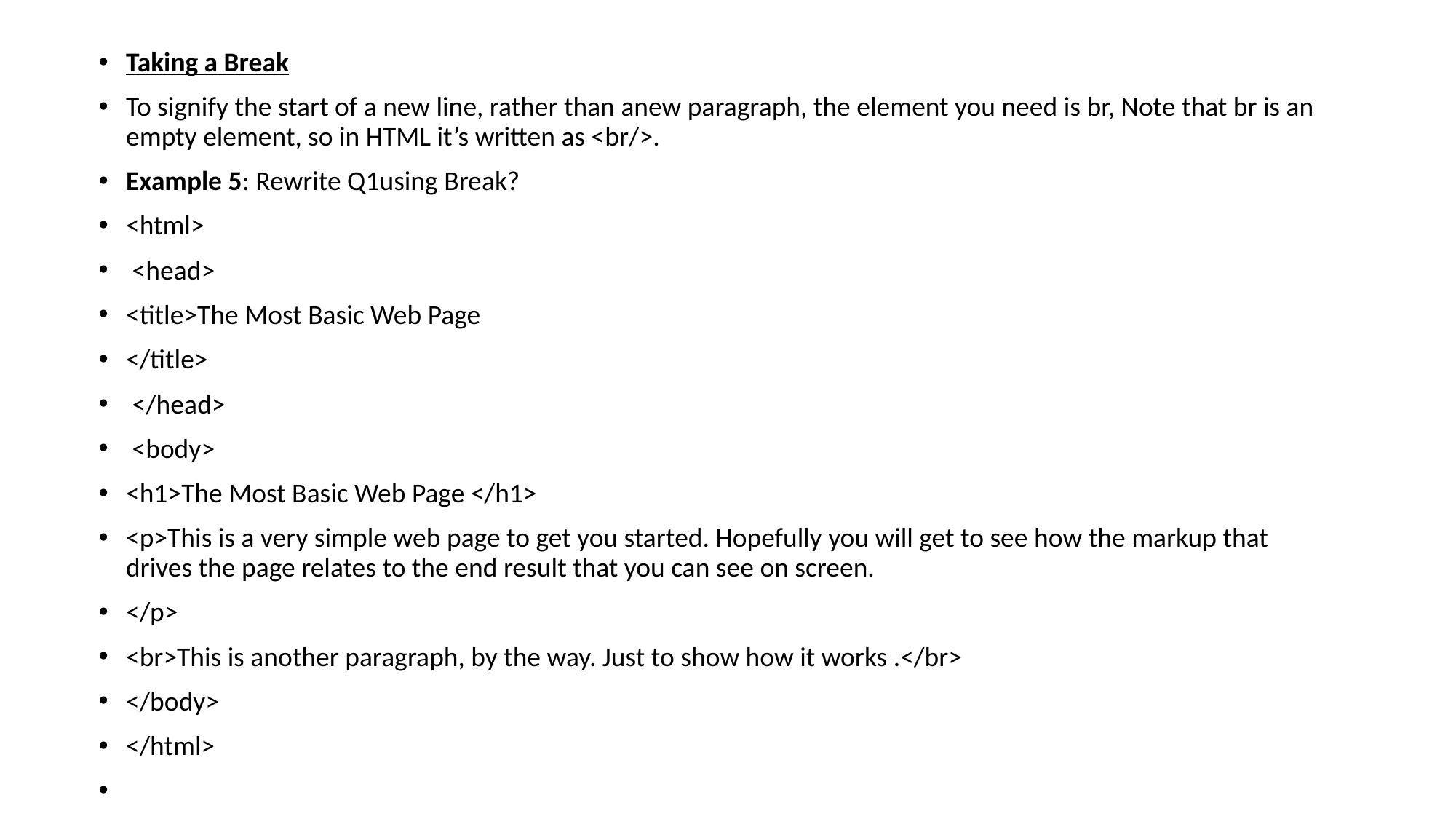

Taking a Break
To signify the start of a new line, rather than anew paragraph, the element you need is br, Note that br is an empty element, so in HTML it’s written as <br/>.
Example 5: Rewrite Q1using Break?
<html>
 <head>
<title>The Most Basic Web Page
</title>
 </head>
 <body>
<h1>The Most Basic Web Page </h1>
<p>This is a very simple web page to get you started. Hopefully you will get to see how the markup that drives the page relates to the end result that you can see on screen.
</p>
<br>This is another paragraph, by the way. Just to show how it works .</br>
</body>
</html>